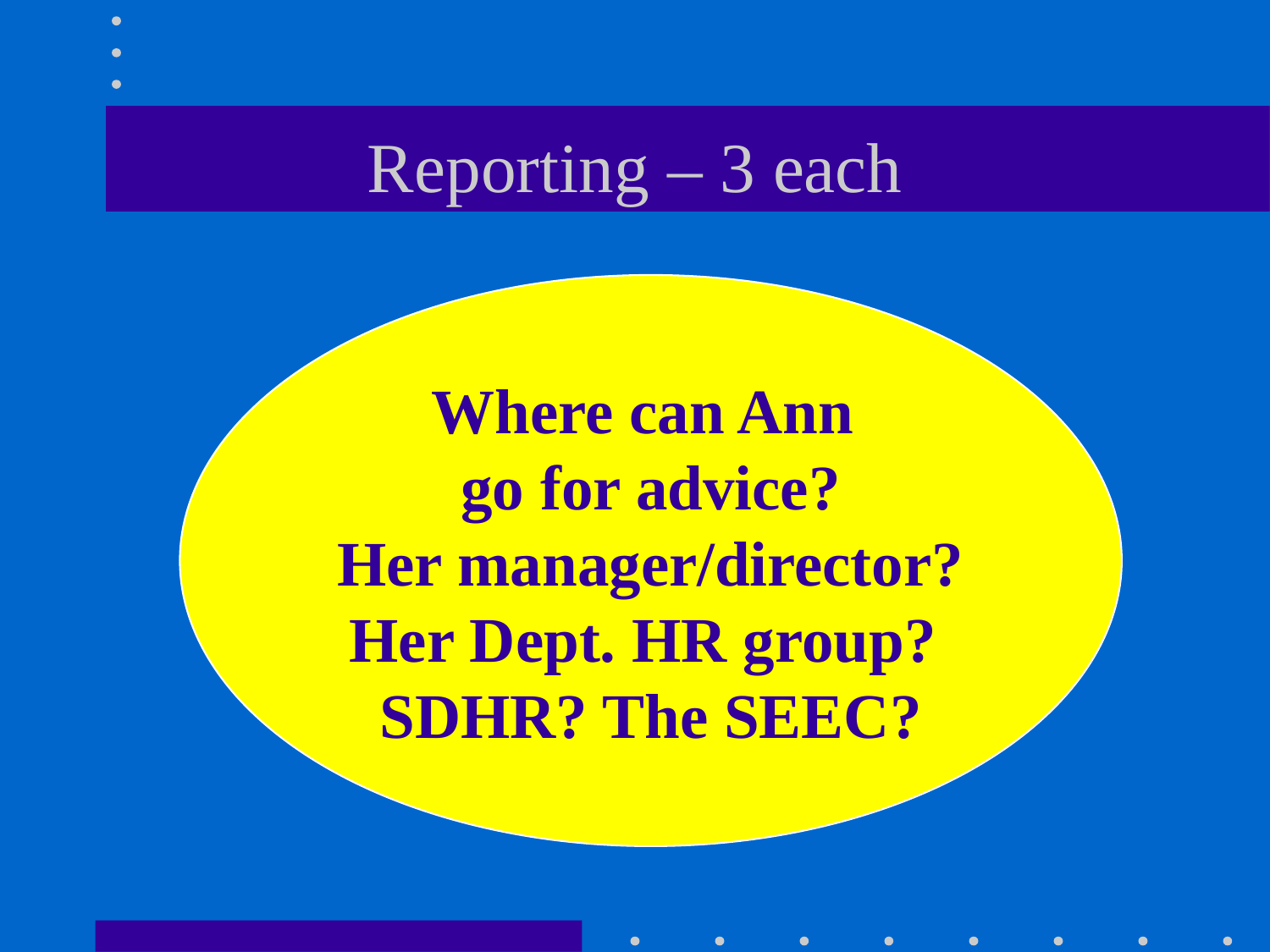

# Reporting – 3 each

Where can Ann
go for advice?
Her manager/director?
Her Dept. HR group?
SDHR? The SEEC?